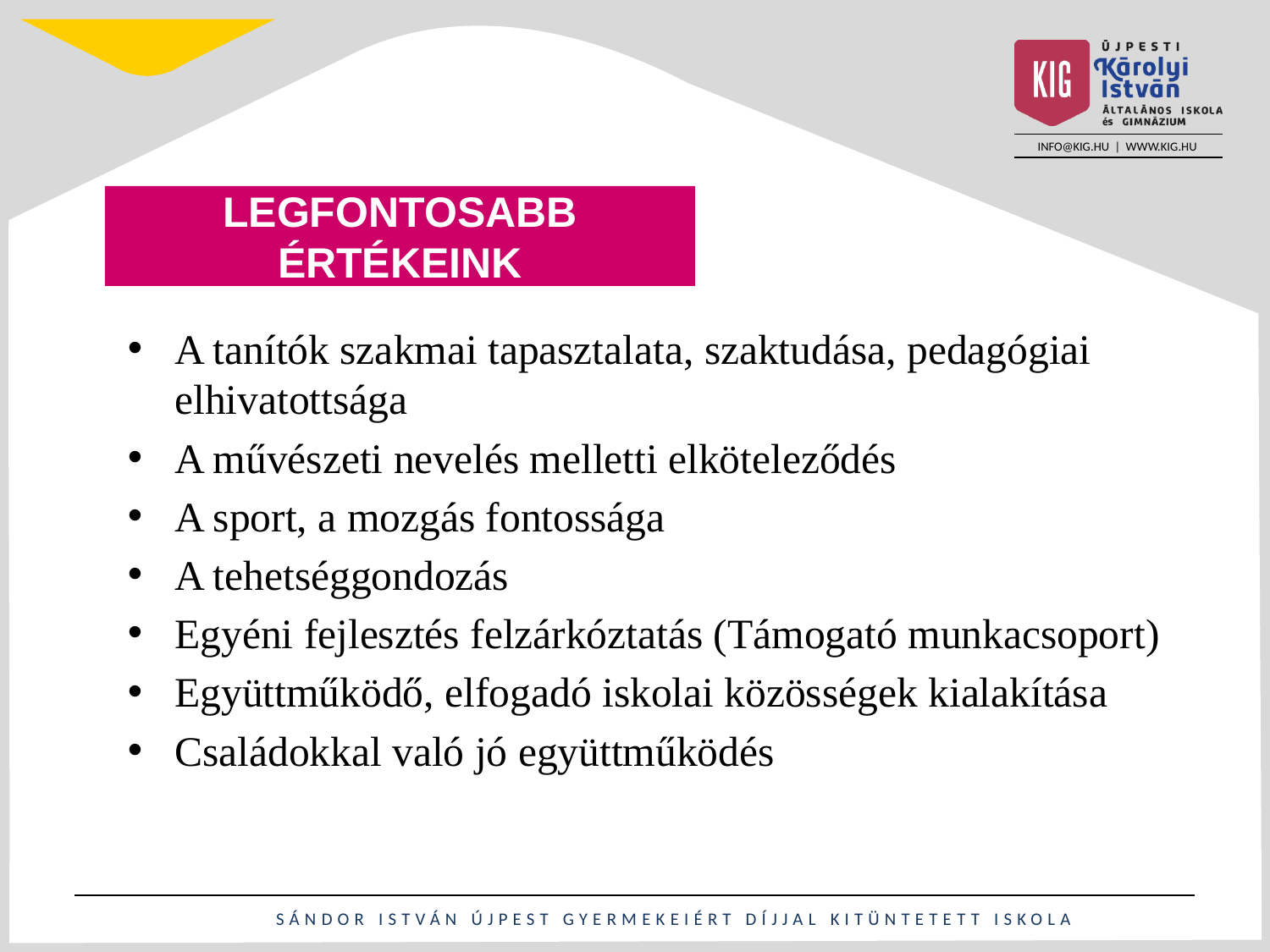

# LEGFONTOSABB ÉRTÉKEINK
A tanítók szakmai tapasztalata, szaktudása, pedagógiai elhivatottsága
A művészeti nevelés melletti elköteleződés
A sport, a mozgás fontossága
A tehetséggondozás
Egyéni fejlesztés felzárkóztatás (Támogató munkacsoport)
Együttműködő, elfogadó iskolai közösségek kialakítása
Családokkal való jó együttműködés